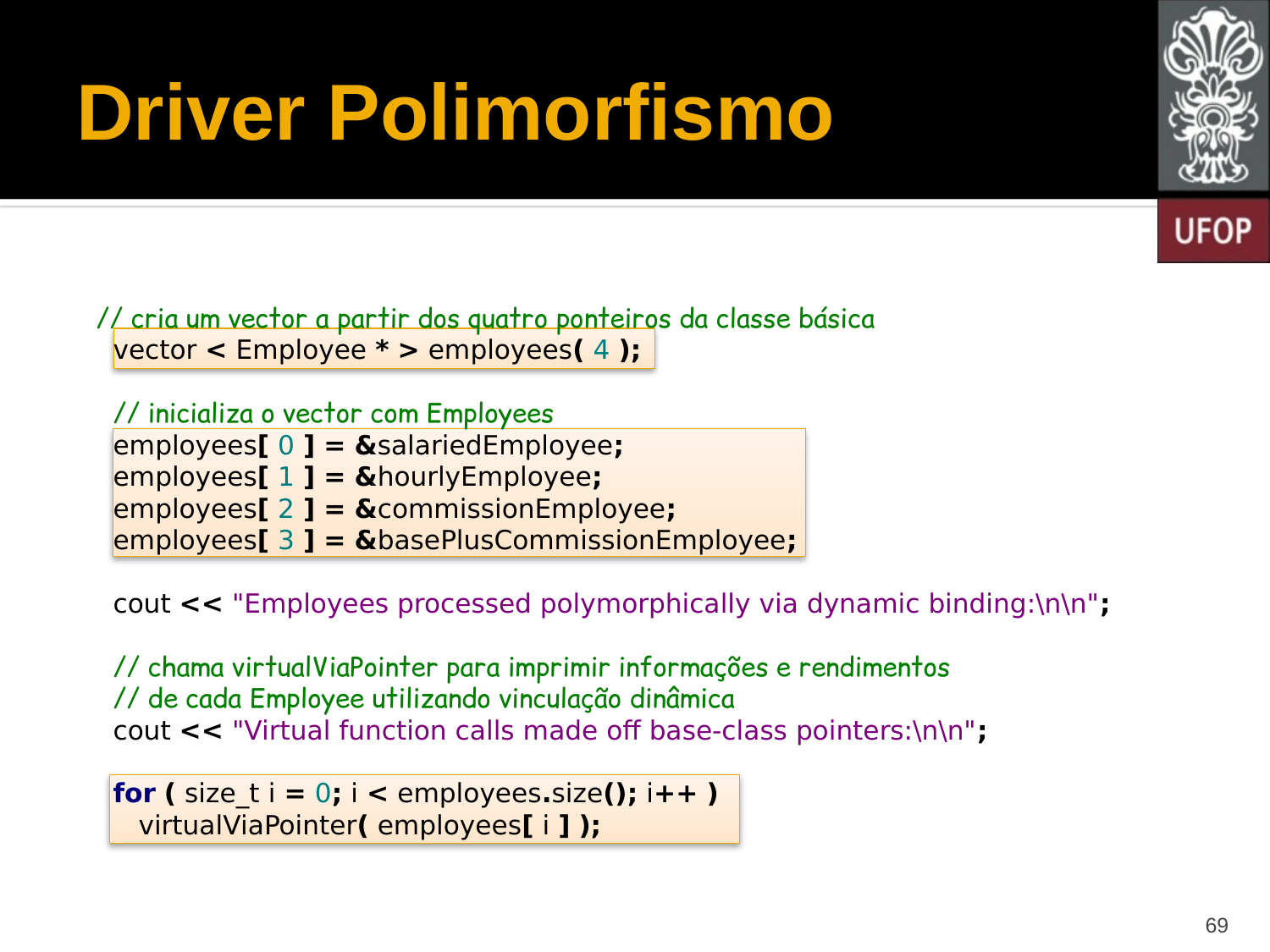

# Driver Polimorfismo
 // cria um vector a partir dos quatro ponteiros da classe básica
   vector < Employee * > employees( 4 );

   // inicializa o vector com Employees
   employees[ 0 ] = &salariedEmployee;
   employees[ 1 ] = &hourlyEmployee;
   employees[ 2 ] = &commissionEmployee;
   employees[ 3 ] = &basePlusCommissionEmployee;

   cout << "Employees processed polymorphically via dynamic binding:\n\n";

   // chama virtualViaPointer para imprimir informações e rendimentos
   // de cada Employee utilizando vinculação dinâmica
   cout << "Virtual function calls made off base-class pointers:\n\n";

   for ( size_t i = 0; i < employees.size(); i++ )
      virtualViaPointer( employees[ i ] );

69